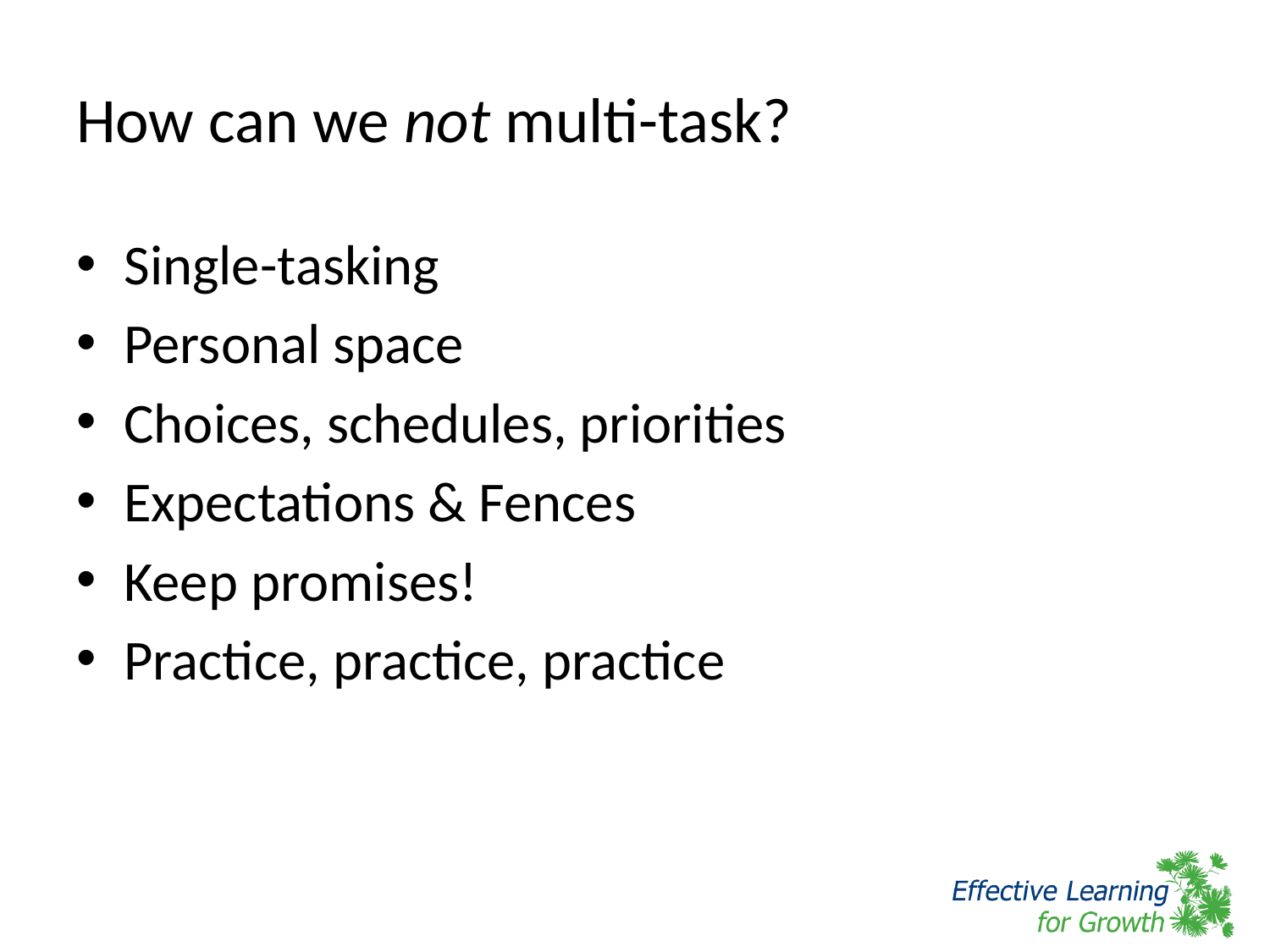

# How can we not multi-task?
Single-tasking
Personal space
Choices, schedules, priorities
Expectations & Fences
Keep promises!
Practice, practice, practice